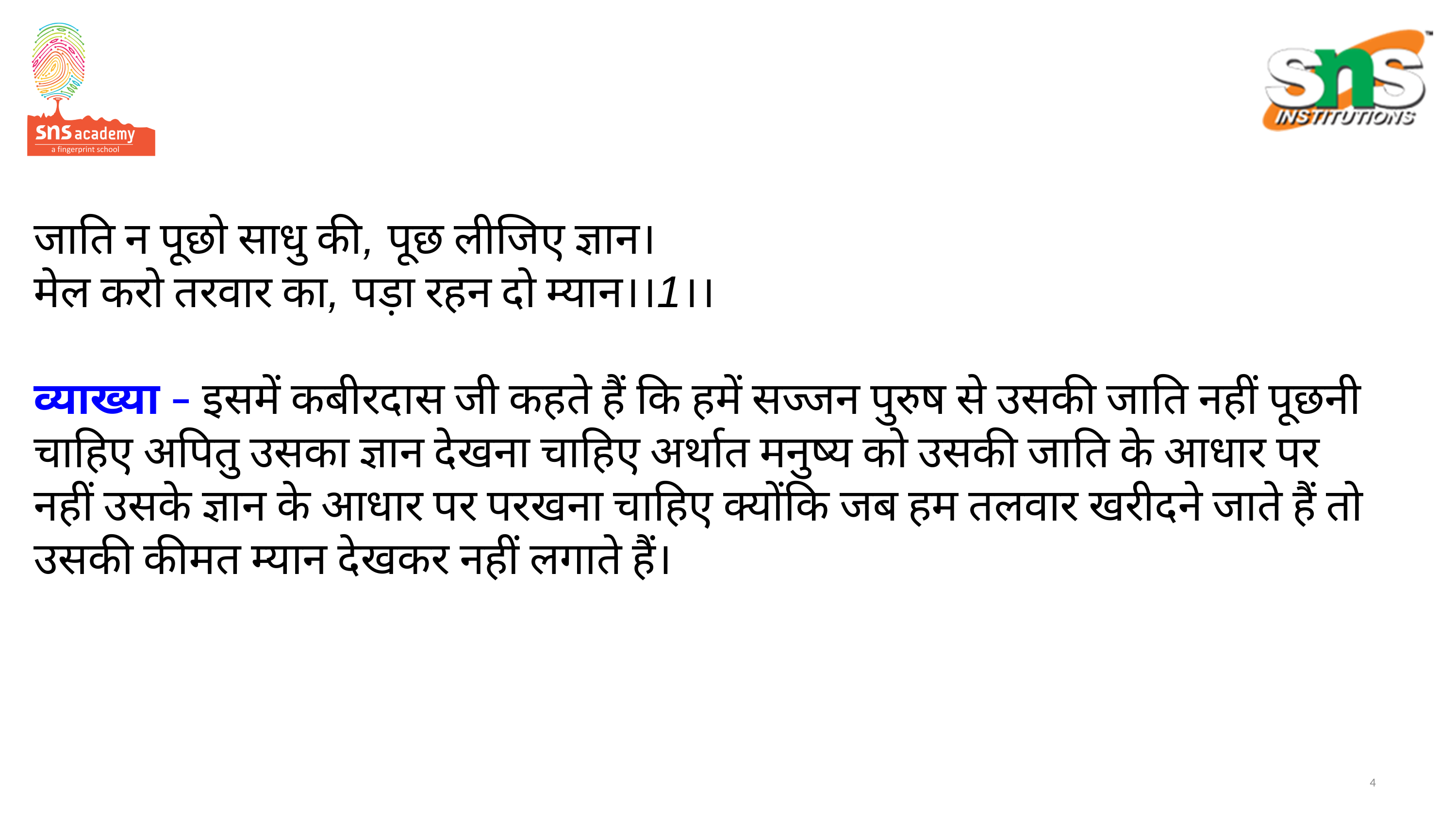

# जाति न पूछो साधु की, पूछ लीजिए ज्ञान। मेल करो तरवार का, पड़ा रहन दो म्यान।।1।।  व्याख्या – इसमें कबीरदास जी कहते हैं कि हमें सज्जन पुरुष से उसकी जाति नहीं पूछनी चाहिए अपितु उसका ज्ञान देखना चाहिए अर्थात मनुष्य को उसकी जाति के आधार पर नहीं उसके ज्ञान के आधार पर परखना चाहिए क्योंकि जब हम तलवार खरीदने जाते हैं तो उसकी कीमत म्यान देखकर नहीं लगाते हैं।
4